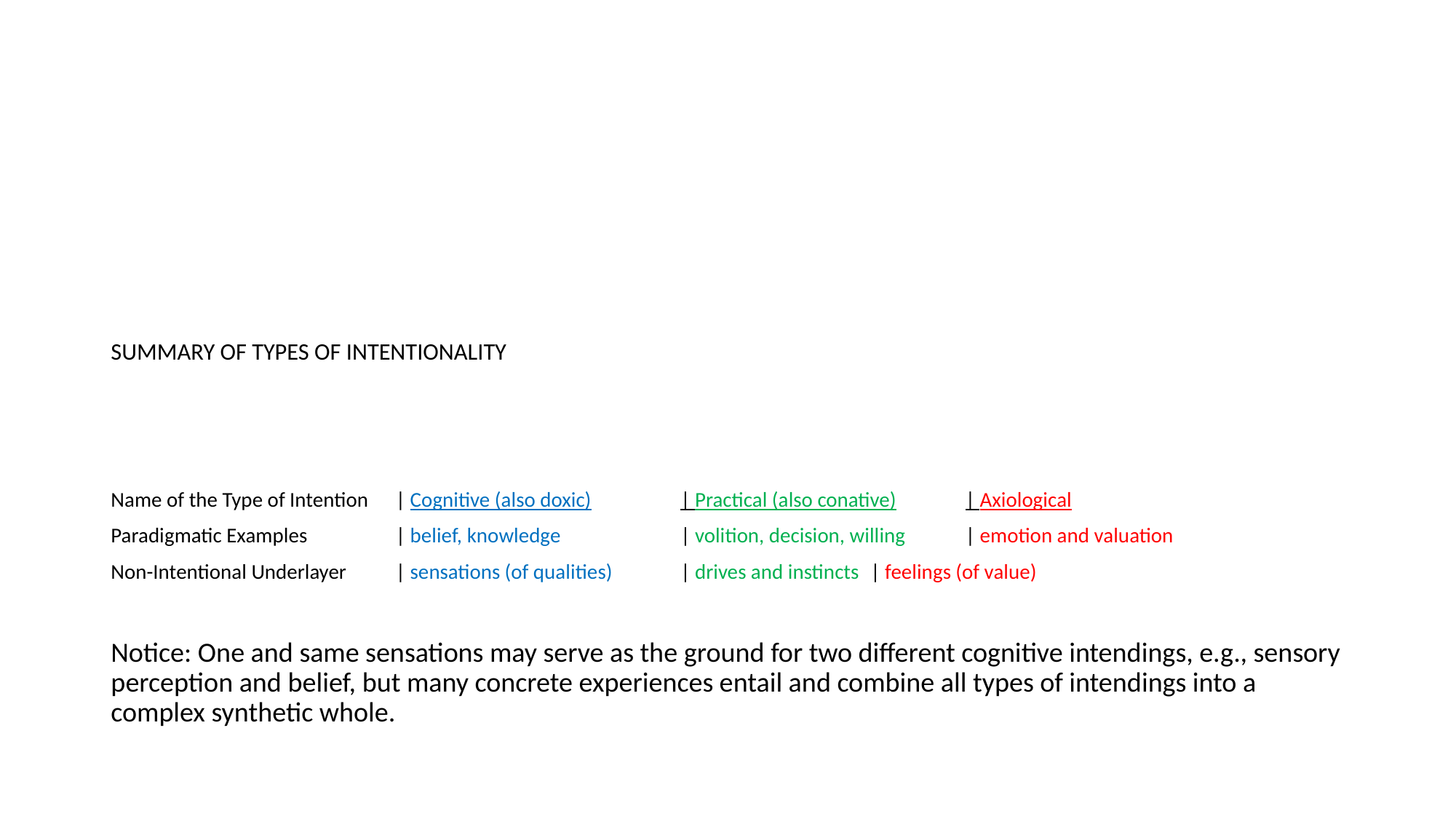

#

SUMMARY OF TYPES OF INTENTIONALITY

Name of the Type of Intention	| Cognitive (also doxic)		| Practical (also conative)	| Axiological
Paradigmatic Examples		| belief, knowledge		| volition, decision, willing 	| emotion and valuation
Non-Intentional Underlayer	| sensations (of qualities)	| drives and instincts		| feelings (of value)

Notice: One and same sensations may serve as the ground for two different cognitive intendings, e.g., sensory perception and belief, but many concrete experiences entail and combine all types of intendings into a complex synthetic whole.